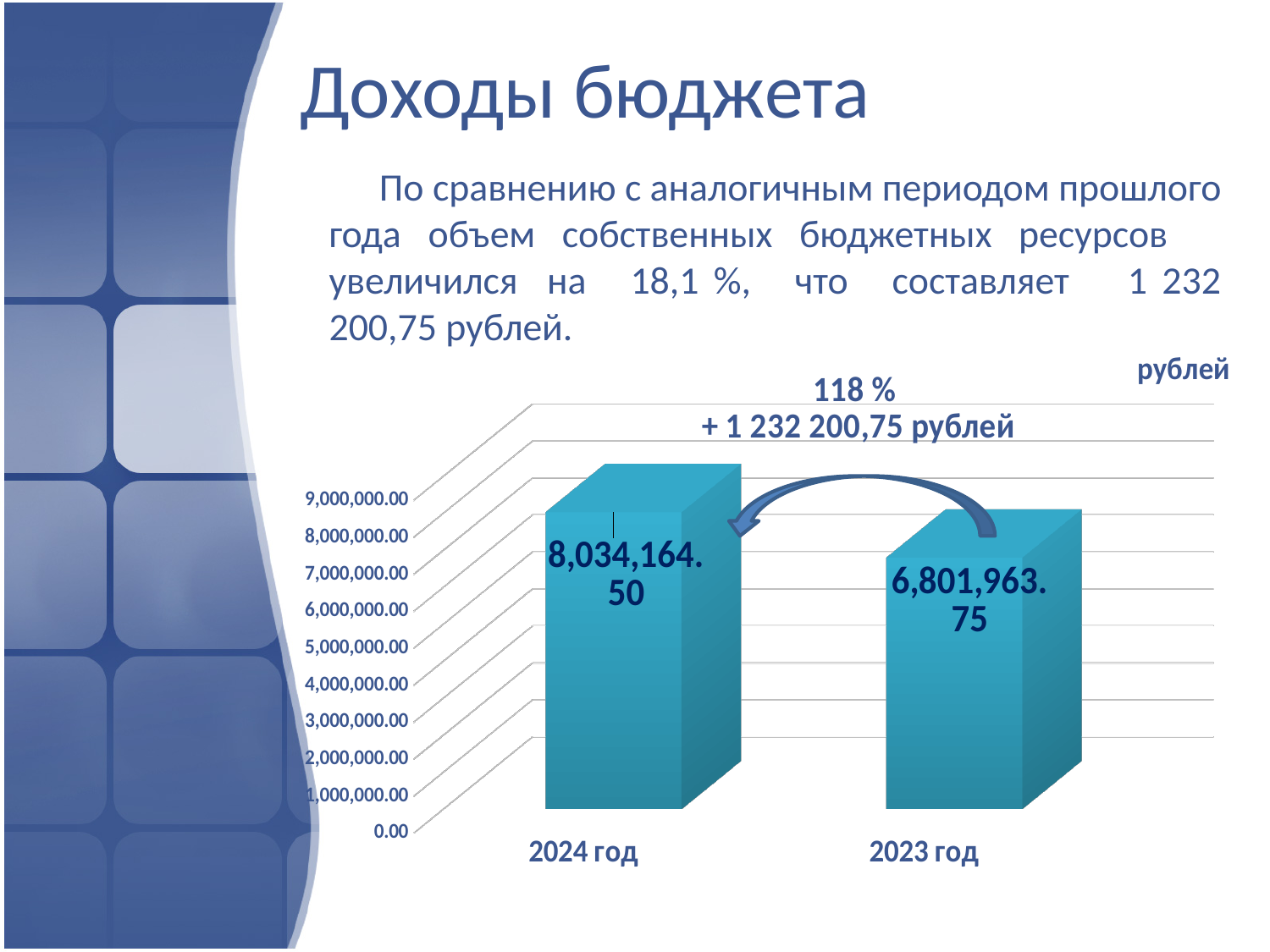

# Доходы бюджета
По сравнению с аналогичным периодом прошлого года объем собственных бюджетных ресурсов   увеличился  на   18,1 %,   что   составляет    1 232 200,75 рублей.

[unsupported chart]